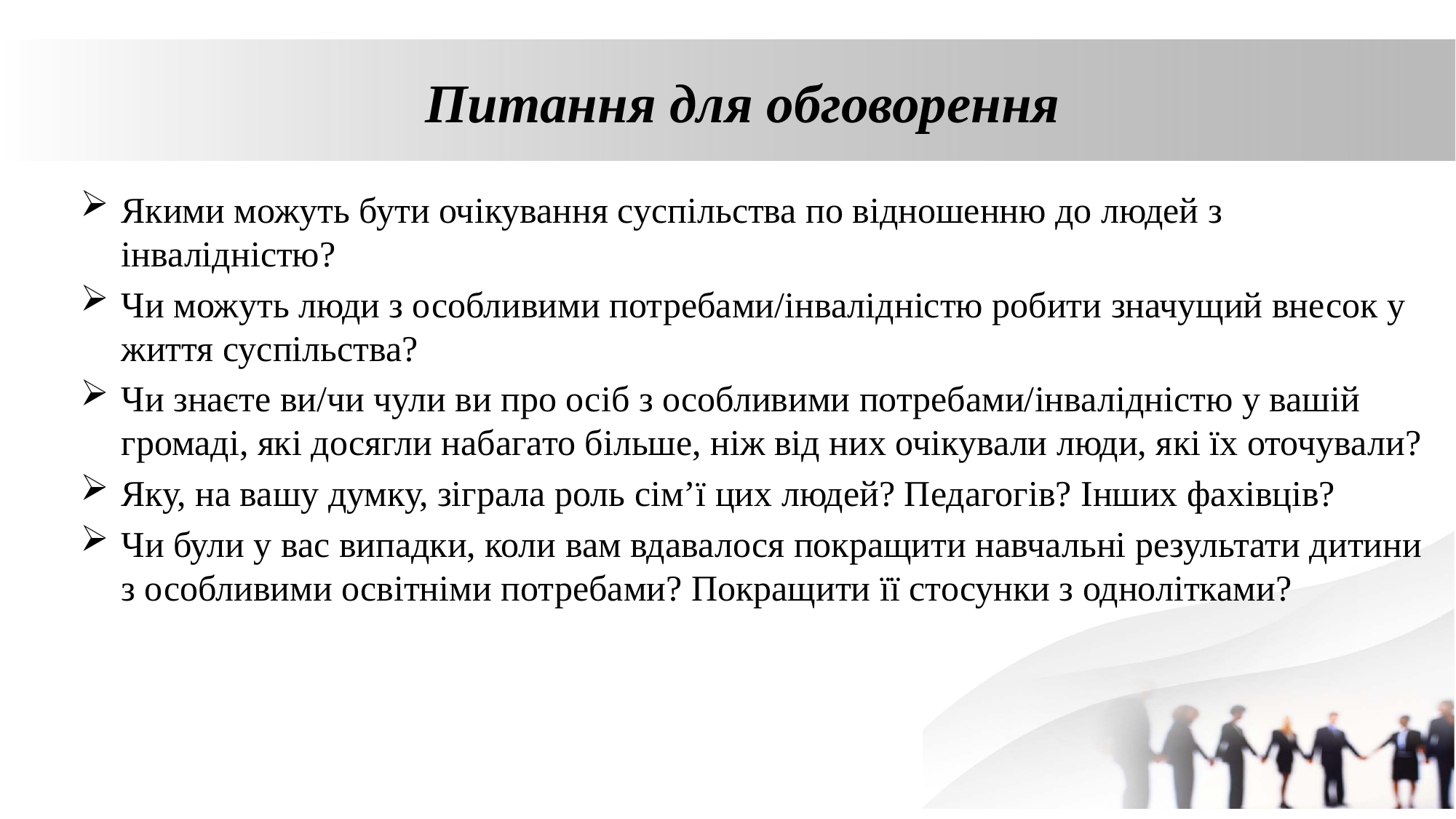

# Питання для обговорення
Якими можуть бути очікування суспільства по відношенню до людей з інвалідністю?
Чи можуть люди з особливими потребами/інвалідністю робити значущий внесок у життя суспільства?
Чи знаєте ви/чи чули ви про осіб з особливими потребами/інвалідністю у вашій громаді, які досягли набагато більше, ніж від них очікували люди, які їх оточували?
Яку, на вашу думку, зіграла роль сім’ї цих людей? Педагогів? Інших фахівців?
Чи були у вас випадки, коли вам вдавалося покращити навчальні результати дитини з особливими освітніми потребами? Покращити її стосунки з однолітками?